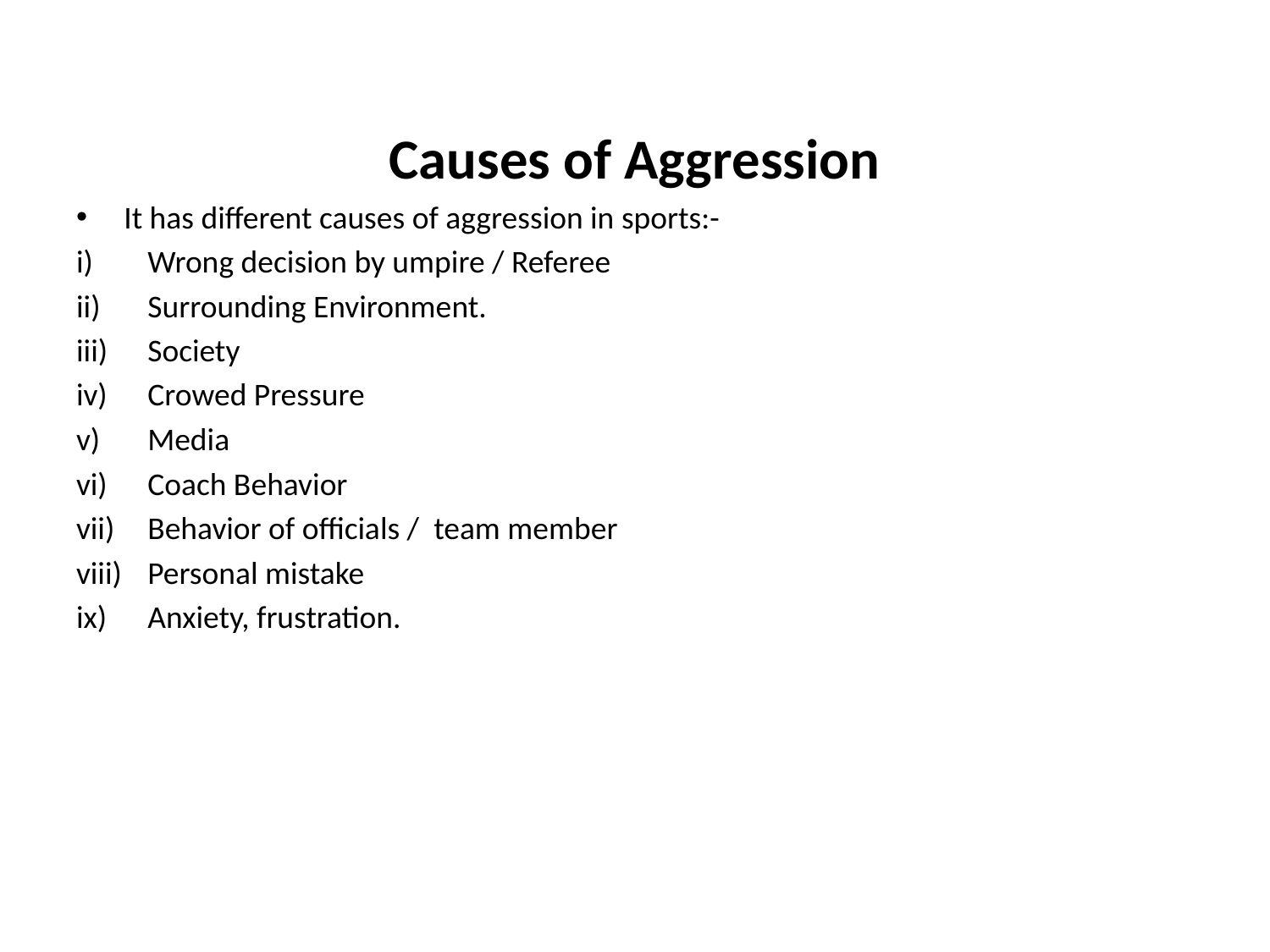

Causes of Aggression
It has different causes of aggression in sports:-
Wrong decision by umpire / Referee
Surrounding Environment.
Society
Crowed Pressure
Media
Coach Behavior
Behavior of officials /  team member
Personal mistake
Anxiety, frustration.